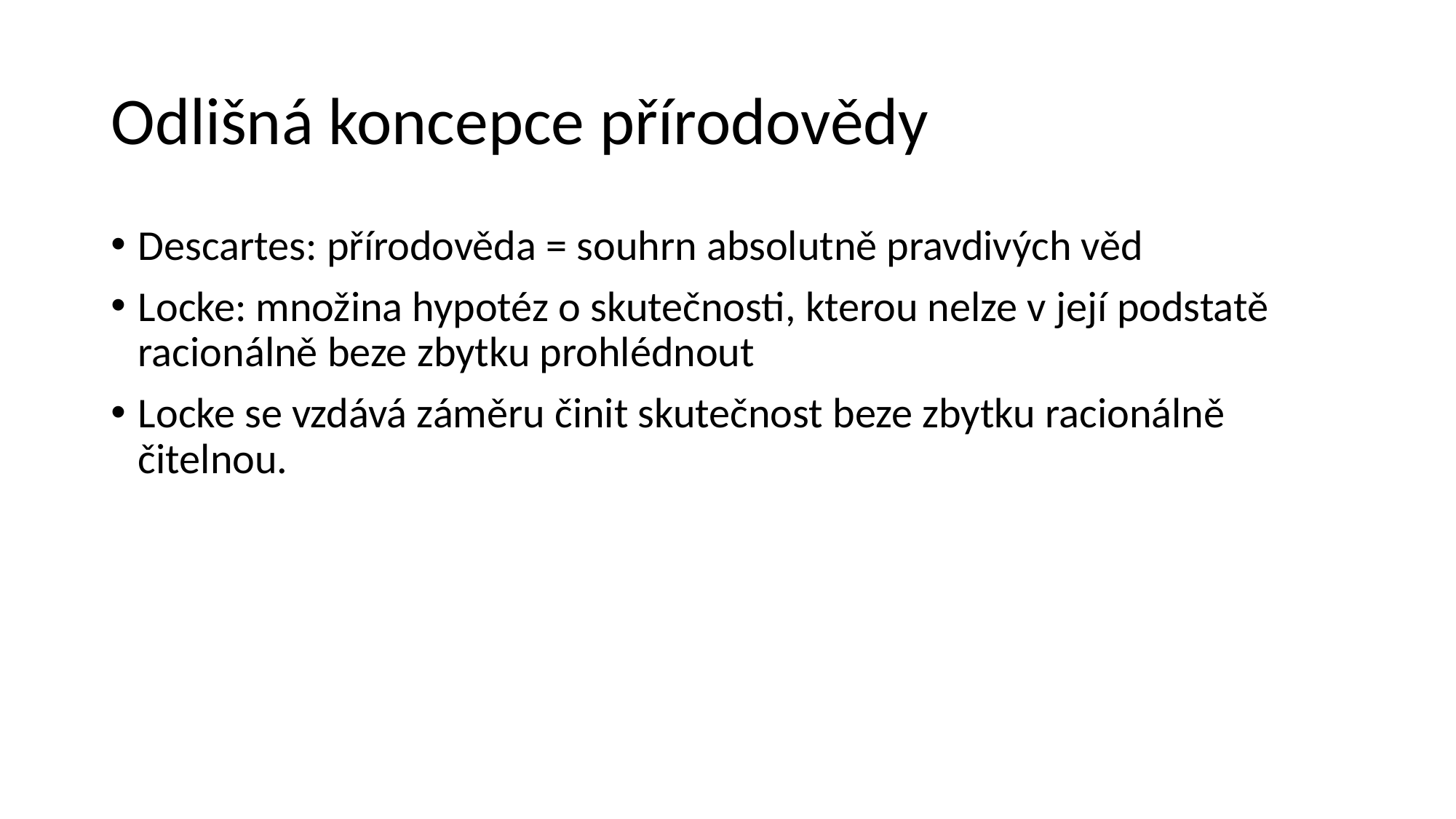

# Odlišná koncepce přírodovědy
Descartes: přírodověda = souhrn absolutně pravdivých věd
Locke: množina hypotéz o skutečnosti, kterou nelze v její podstatě racionálně beze zbytku prohlédnout
Locke se vzdává záměru činit skutečnost beze zbytku racionálně čitelnou.